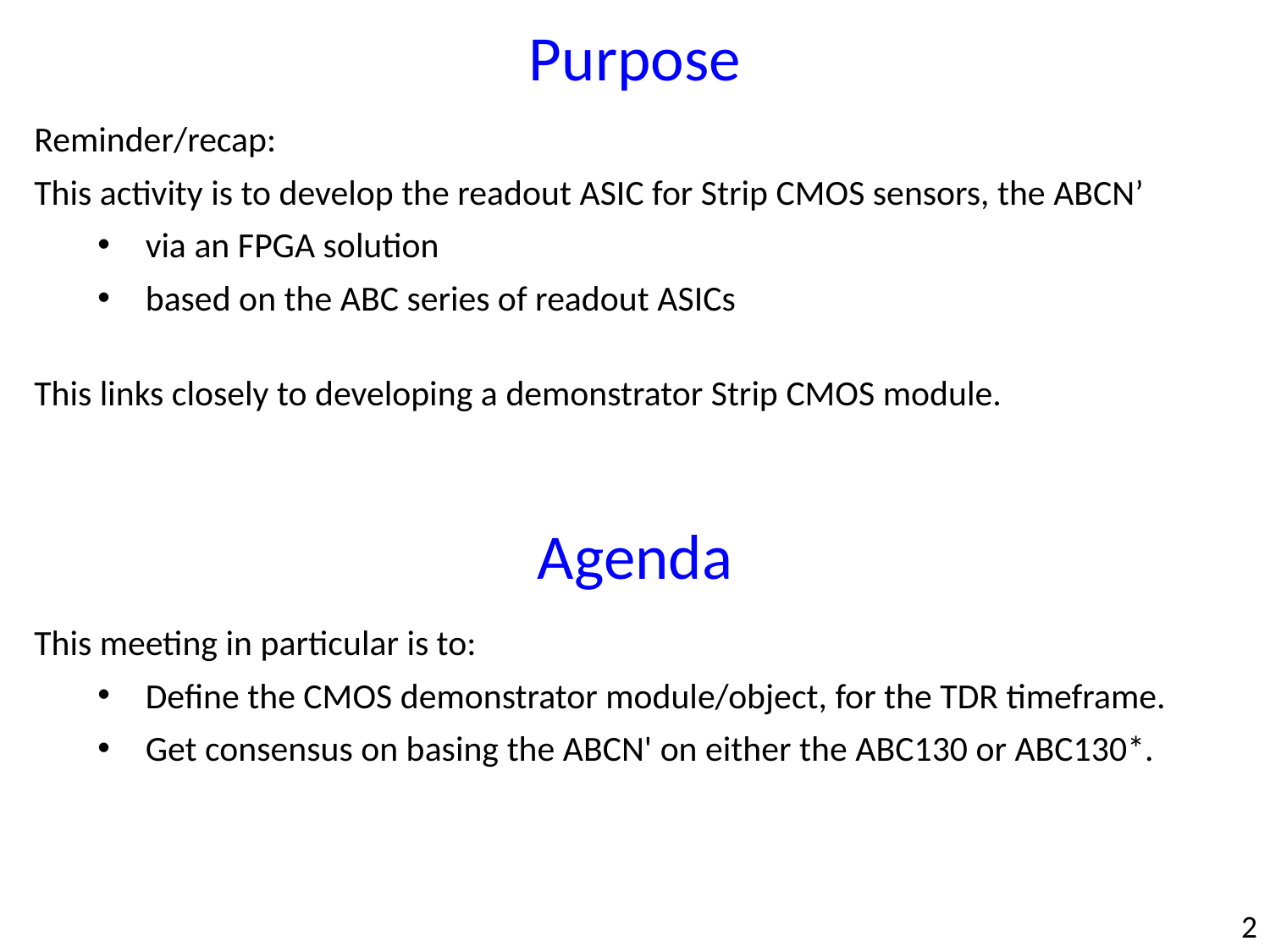

Purpose
Reminder/recap:
This activity is to develop the readout ASIC for Strip CMOS sensors, the ABCN’
via an FPGA solution
based on the ABC series of readout ASICs
This links closely to developing a demonstrator Strip CMOS module.
Agenda
This meeting in particular is to:
Define the CMOS demonstrator module/object, for the TDR timeframe.
Get consensus on basing the ABCN' on either the ABC130 or ABC130*.
2